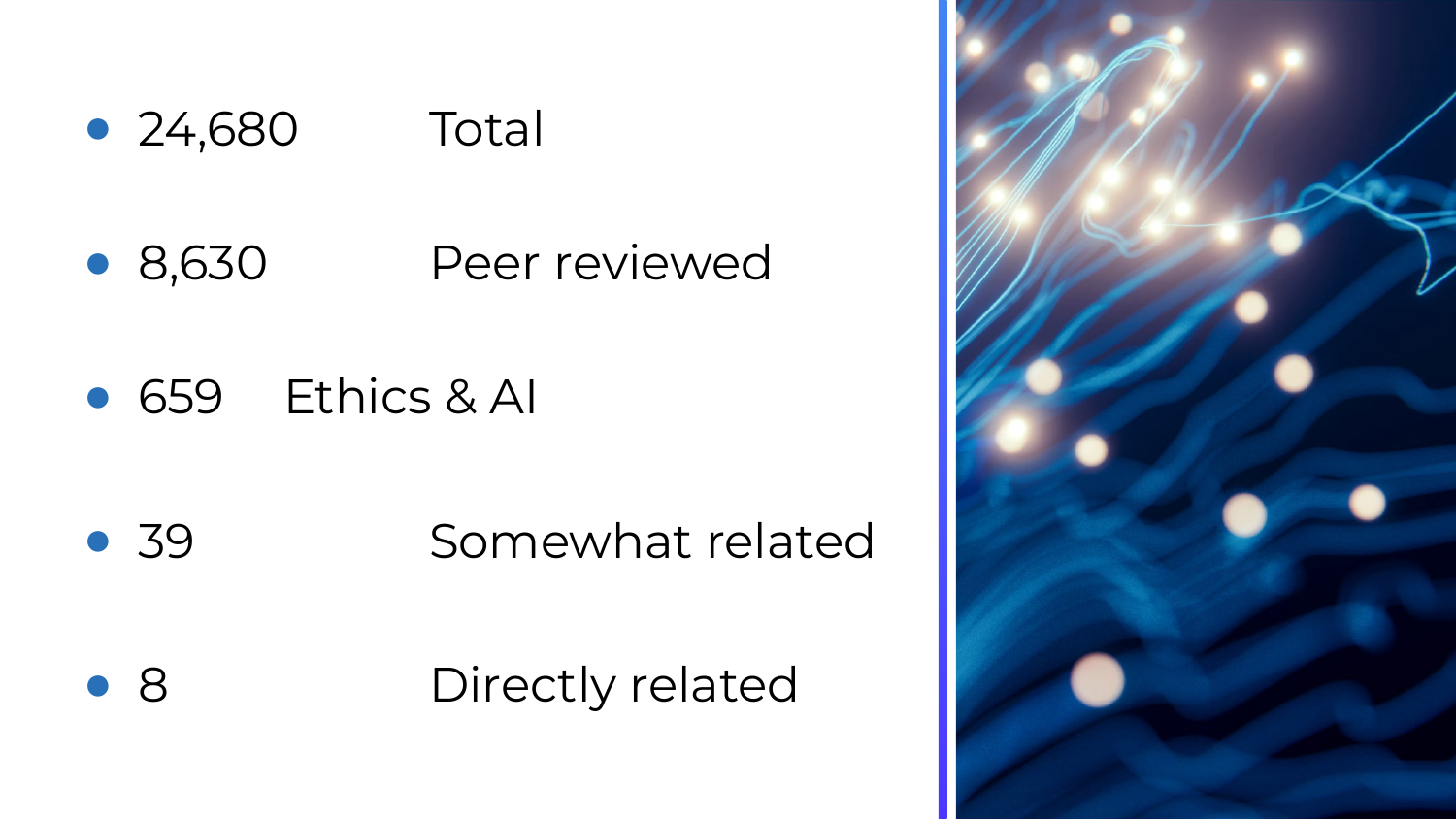

24,680	Total
8,630  	Peer reviewed
659  	Ethics & AI
39 		Somewhat related
8 		Directly related